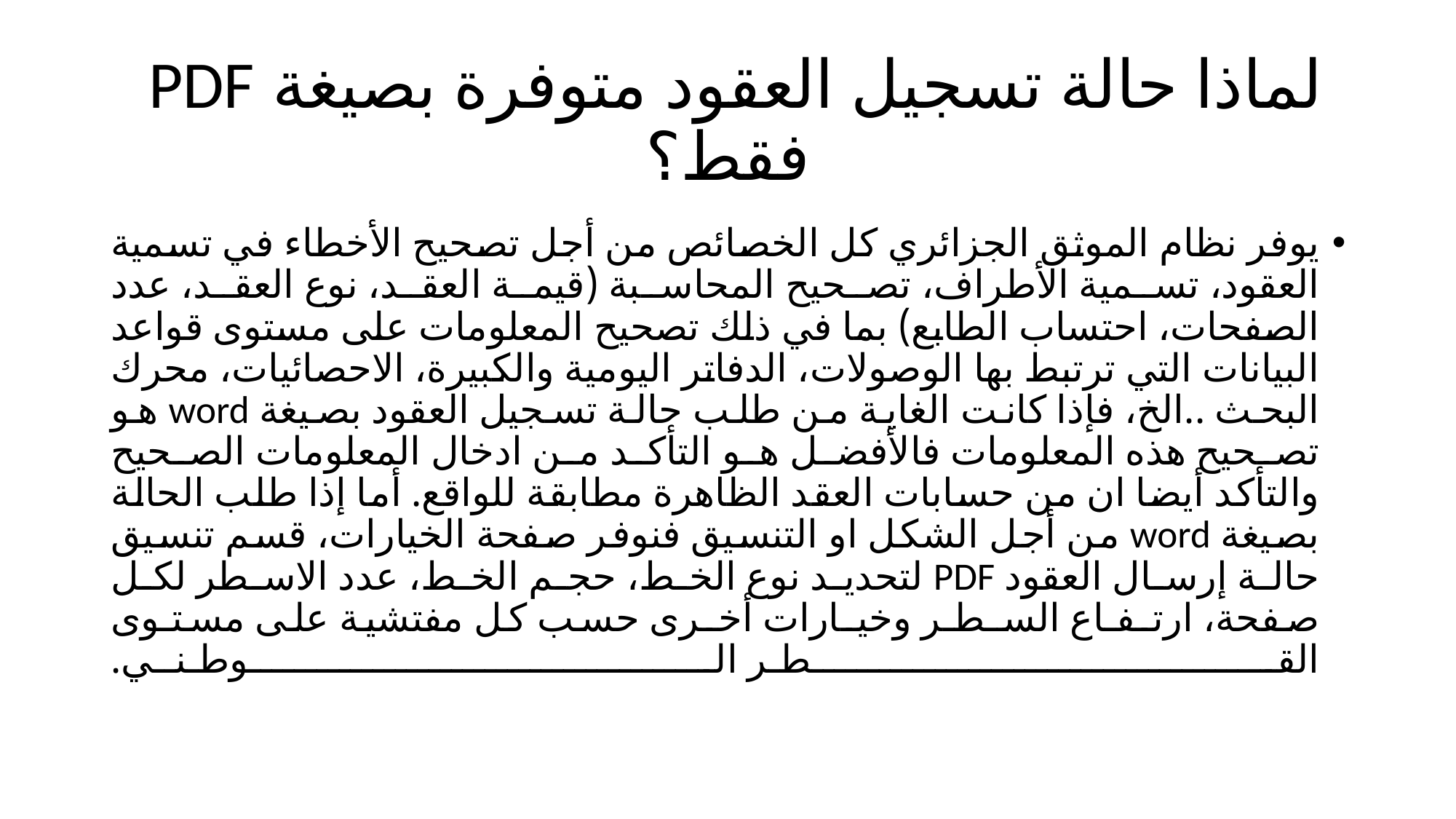

# لماذا حالة تسجيل العقود متوفرة بصيغة PDF  فقط؟
يوفر نظام الموثق الجزائري كل الخصائص من أجل تصحيح الأخطاء في تسمية العقود، تسمية الأطراف، تصحيح المحاسبة (قيمة العقد، نوع العقد، عدد الصفحات، احتساب الطابع) بما في ذلك تصحيح المعلومات على مستوى قواعد البيانات التي ترتبط بها الوصولات، الدفاتر اليومية والكبيرة، الاحصائيات، محرك البحث ..الخ، فإذا كانت الغاية من طلب حالة تسجيل العقود بصيغة word هو تصحيح هذه المعلومات فالأفضل هو التأكد من ادخال المعلومات الصحيح والتأكد أيضا ان من حسابات العقد الظاهرة مطابقة للواقع. أما إذا طلب الحالة بصيغة word من أجل الشكل او التنسيق فنوفر صفحة الخيارات، قسم تنسيق حالة إرسال العقود PDF لتحديد نوع الخط، حجم الخط، عدد الاسطر لكل صفحة، ارتـفـاع السـطـر وخيـارات أخـرى حسب كل مفتشية على مستـوى القـطـر الـوطـنــي.